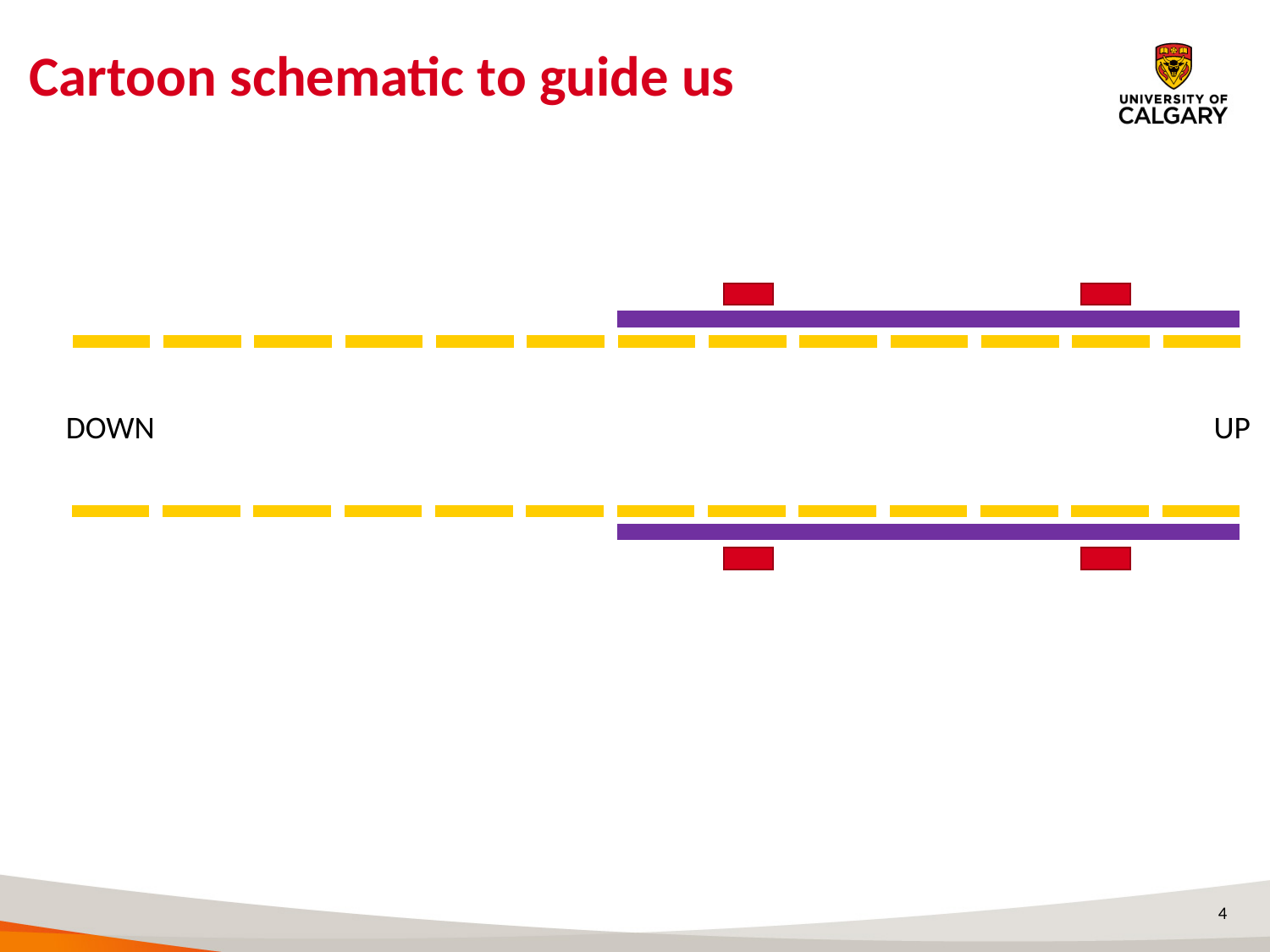

# Cartoon schematic to guide us

DOWN
UP

4